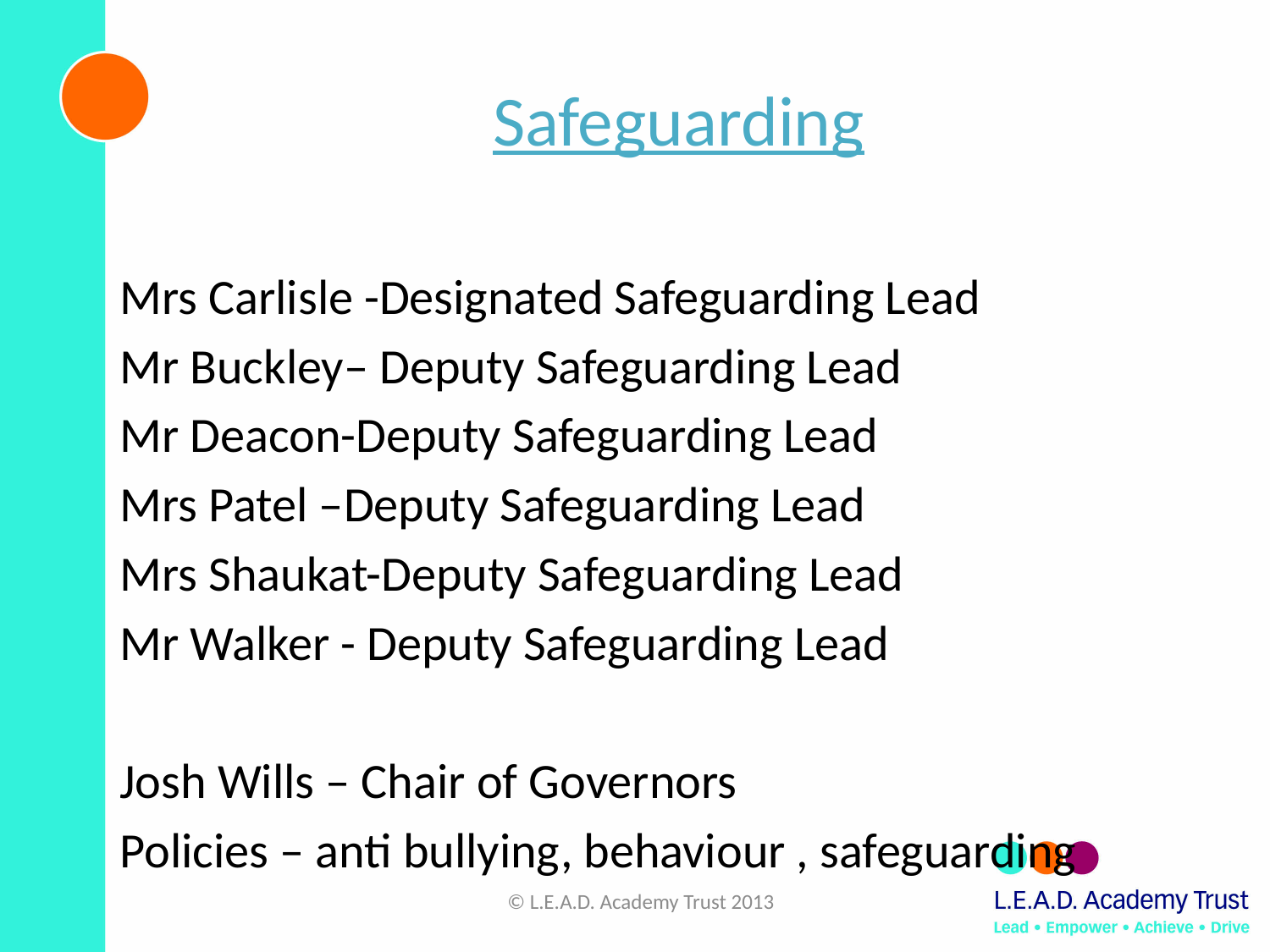

# Safeguarding

Mrs Carlisle -Designated Safeguarding Lead
Mr Buckley– Deputy Safeguarding Lead
Mr Deacon-Deputy Safeguarding Lead
Mrs Patel –Deputy Safeguarding Lead
Mrs Shaukat-Deputy Safeguarding Lead
Mr Walker - Deputy Safeguarding Lead

Josh Wills – Chair of Governors
Policies – anti bullying, behaviour , safeguarding